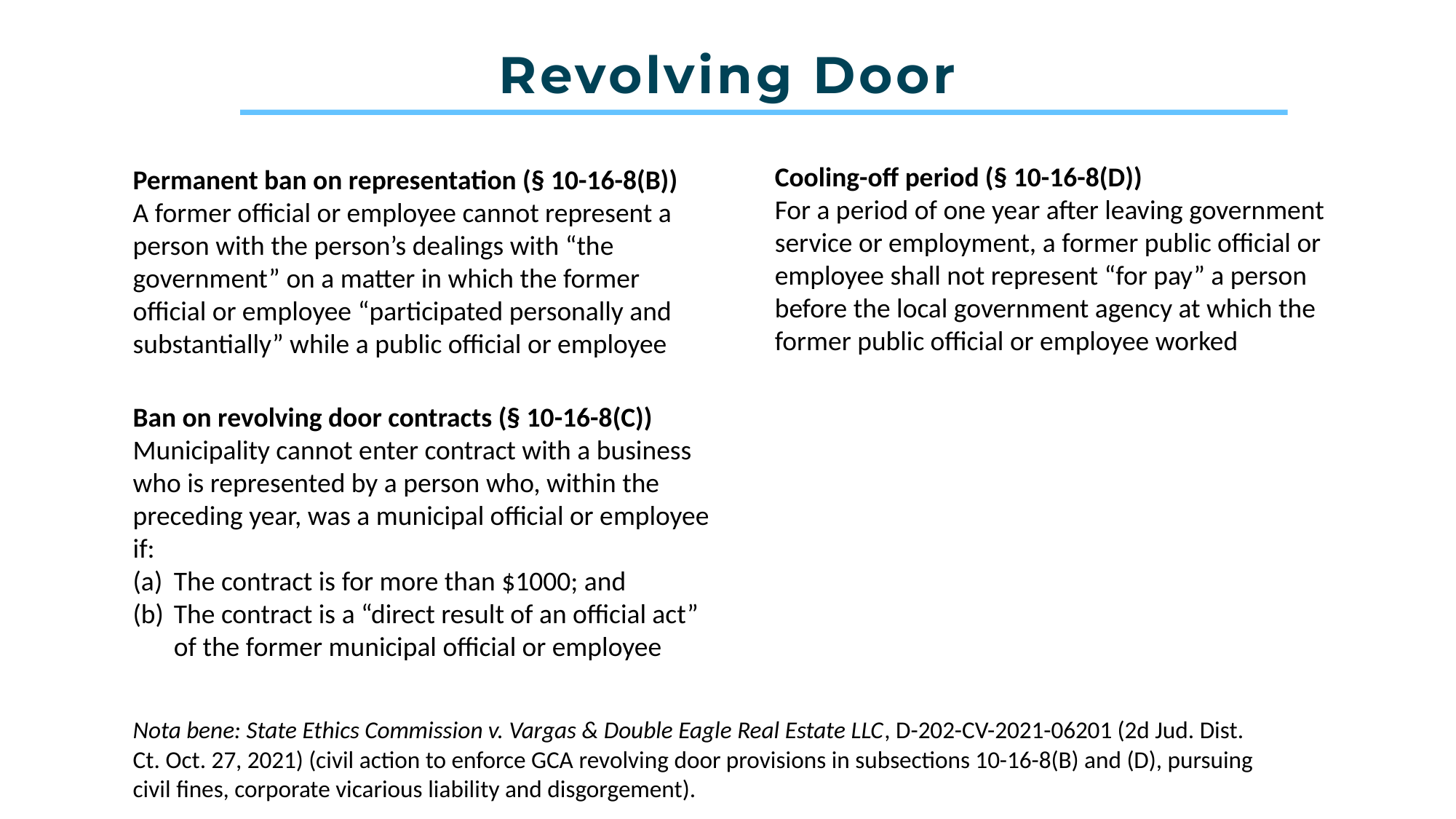

Revolving Door

Cooling-off period (§ 10-16-8(D))
For a period of one year after leaving government service or employment, a former public official or employee shall not represent “for pay” a person before the local government agency at which the former public official or employee worked
Permanent ban on representation (§ 10-16-8(B))
A former official or employee cannot represent a person with the person’s dealings with “the government” on a matter in which the former official or employee “participated personally and substantially” while a public official or employee
Ban on revolving door contracts (§ 10-16-8(C))
Municipality cannot enter contract with a business who is represented by a person who, within the preceding year, was a municipal official or employee if:
The contract is for more than $1000; and
The contract is a “direct result of an official act” of the former municipal official or employee
Nota bene: State Ethics Commission v. Vargas & Double Eagle Real Estate LLC, D-202-CV-2021-06201 (2d Jud. Dist. Ct. Oct. 27, 2021) (civil action to enforce GCA revolving door provisions in subsections 10-16-8(B) and (D), pursuing civil fines, corporate vicarious liability and disgorgement).